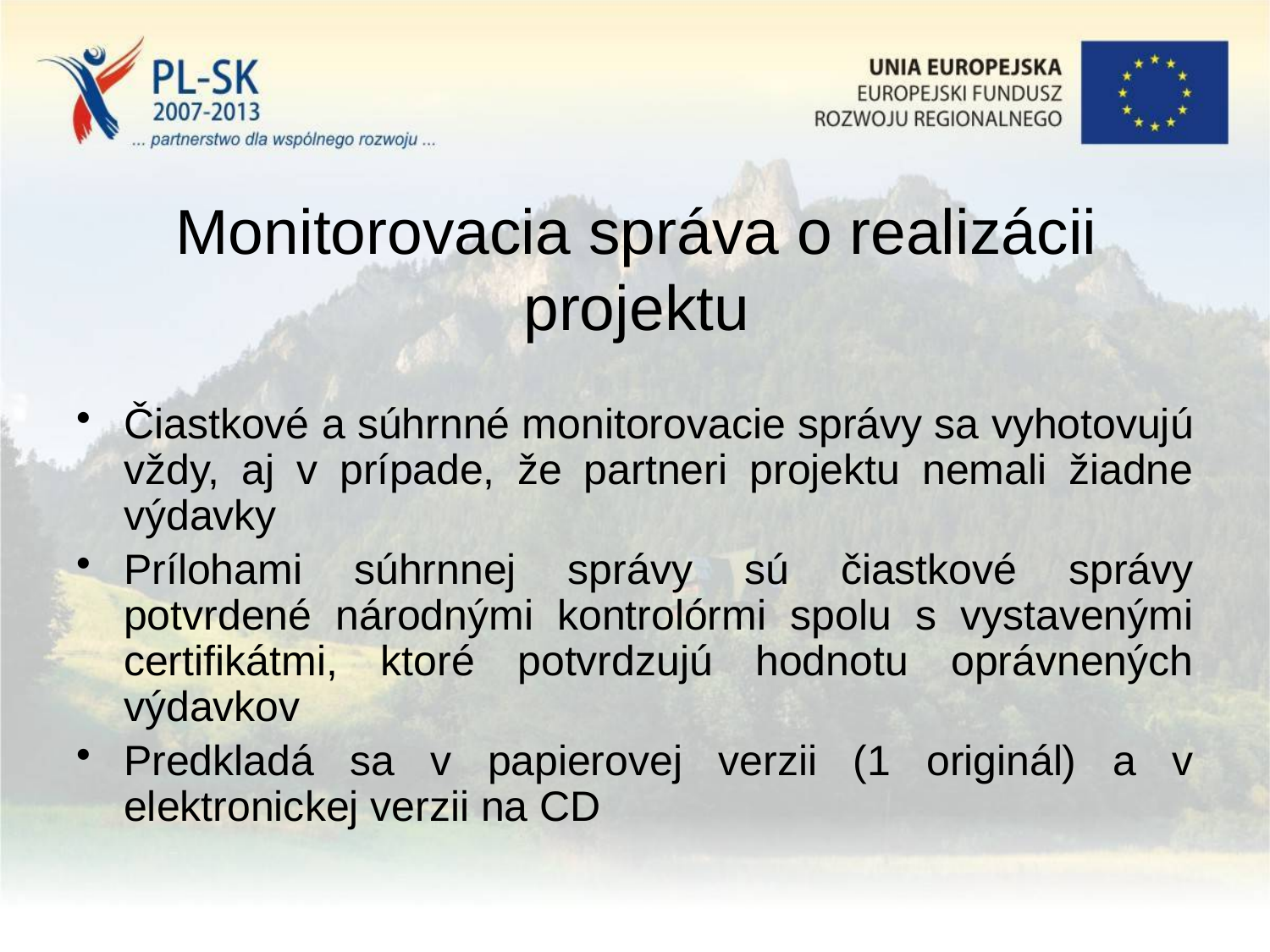

# Monitorovacia správa o realizácii projektu
Čiastkové a súhrnné monitorovacie správy sa vyhotovujú vždy, aj v prípade, že partneri projektu nemali žiadne výdavky
Prílohami súhrnnej správy sú čiastkové správy potvrdené národnými kontrolórmi spolu s vystavenými certifikátmi, ktoré potvrdzujú hodnotu oprávnených výdavkov
Predkladá sa v papierovej verzii (1 originál) a v elektronickej verzii na CD